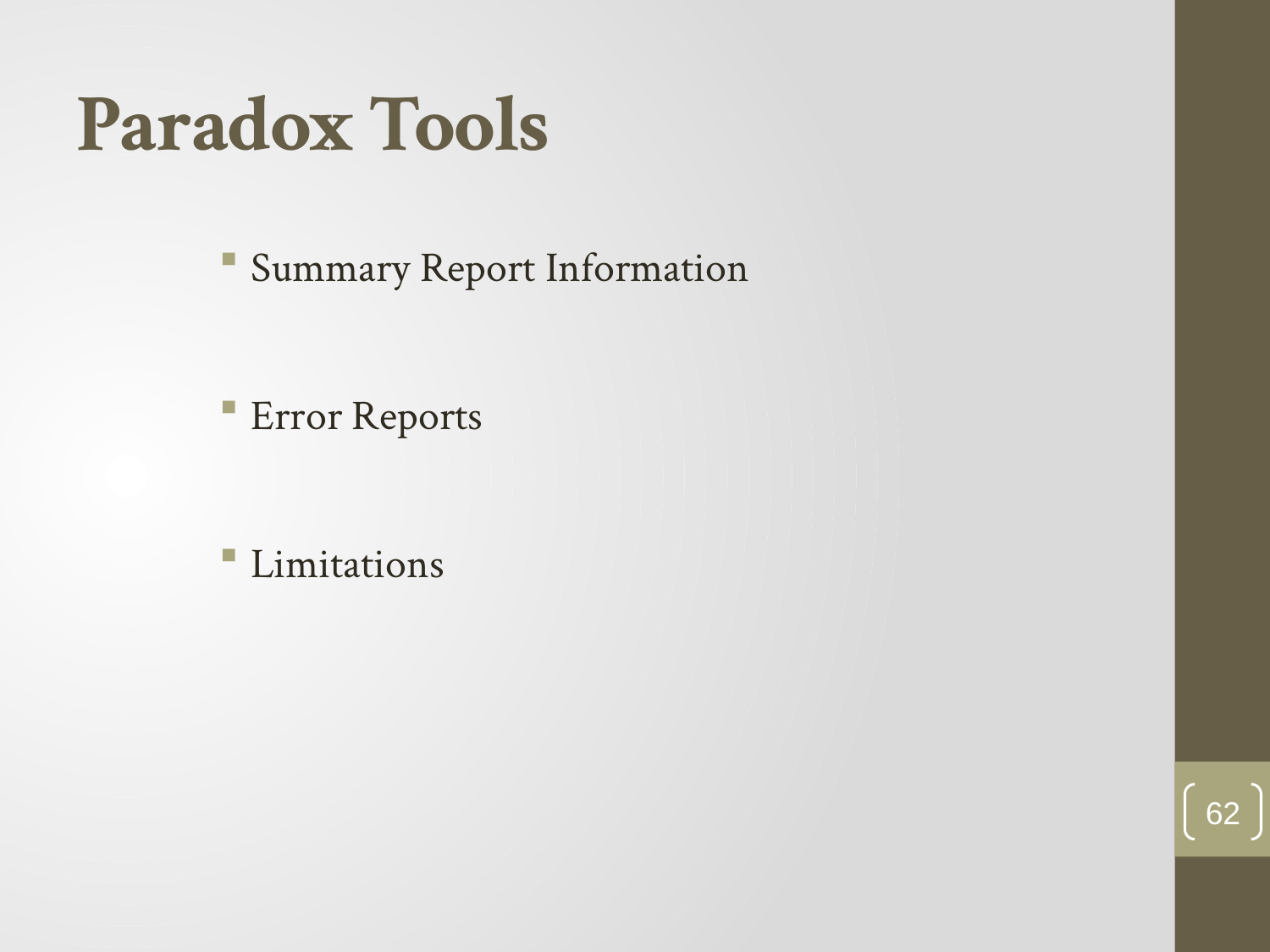

# Paradox Tools
Summary Report Information

Error Reports

Limitations
62